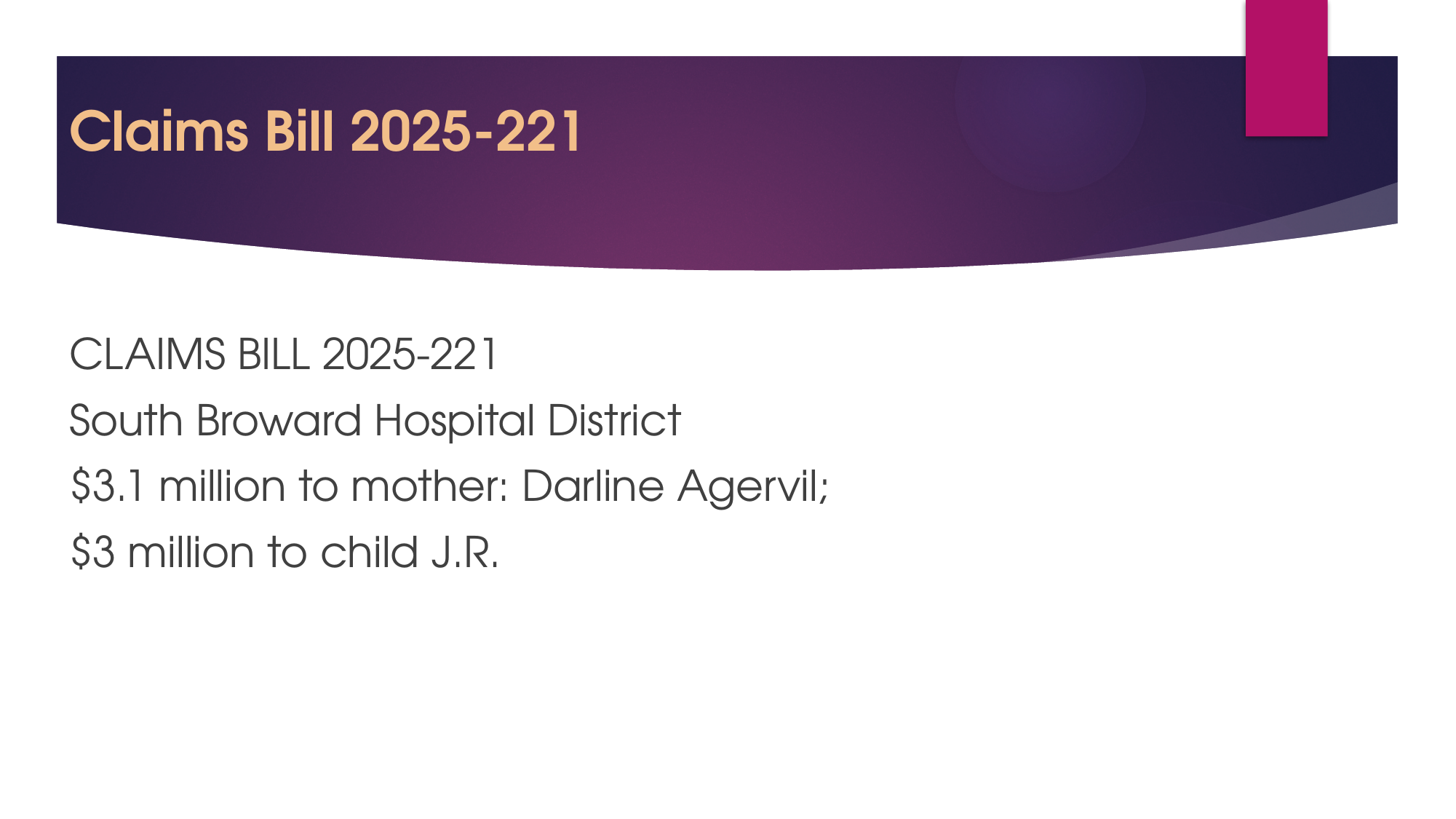

# Claims Bill 2025-221
CLAIMS BILL 2025-221
South Broward Hospital District
$3.1 million to mother: Darline Agervil;
$3 million to child J.R.